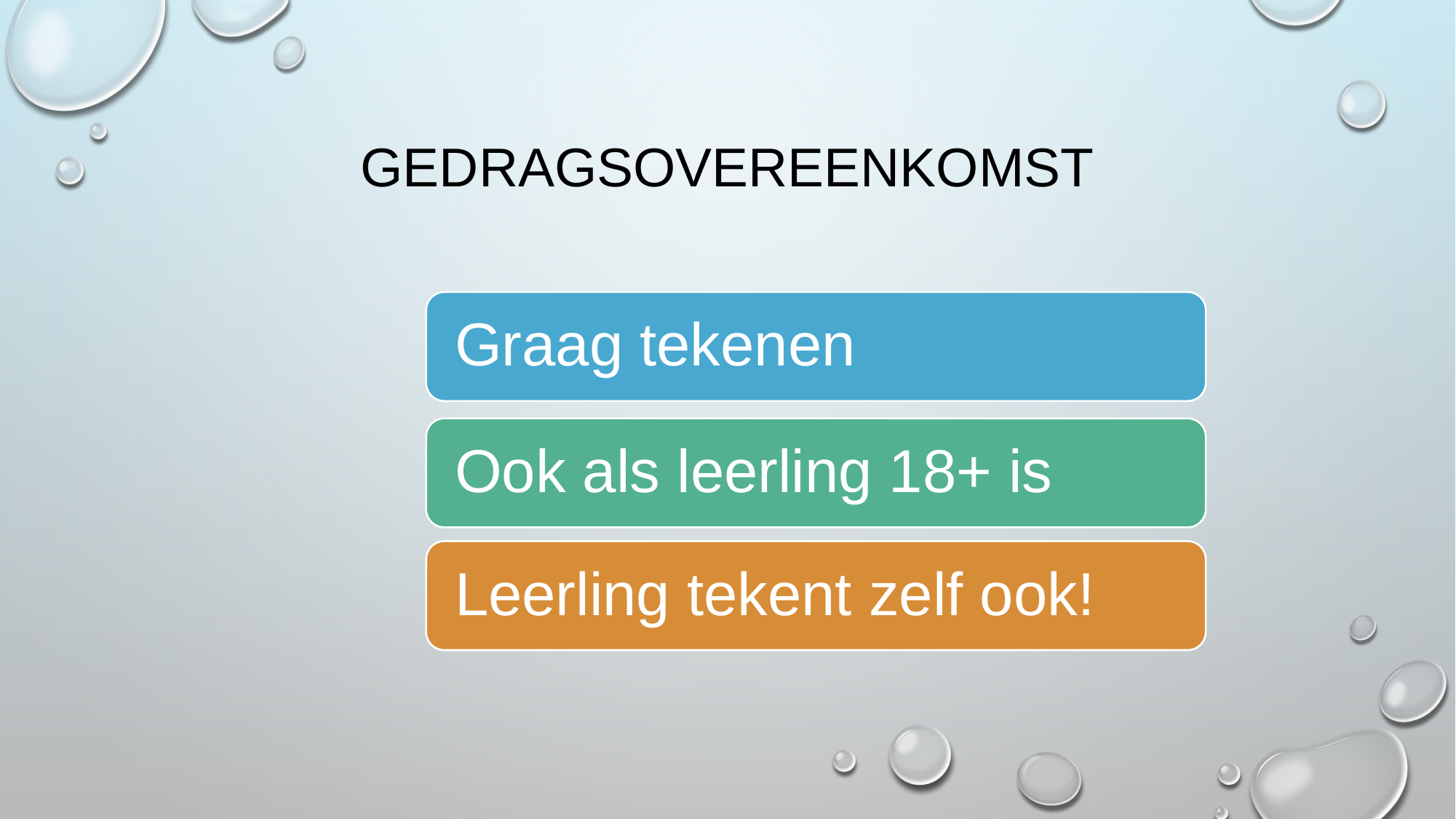

# gedragsovereenkomst
Graag tekenen
Ook als leerling 18+ is
Leerling tekent zelf ook!